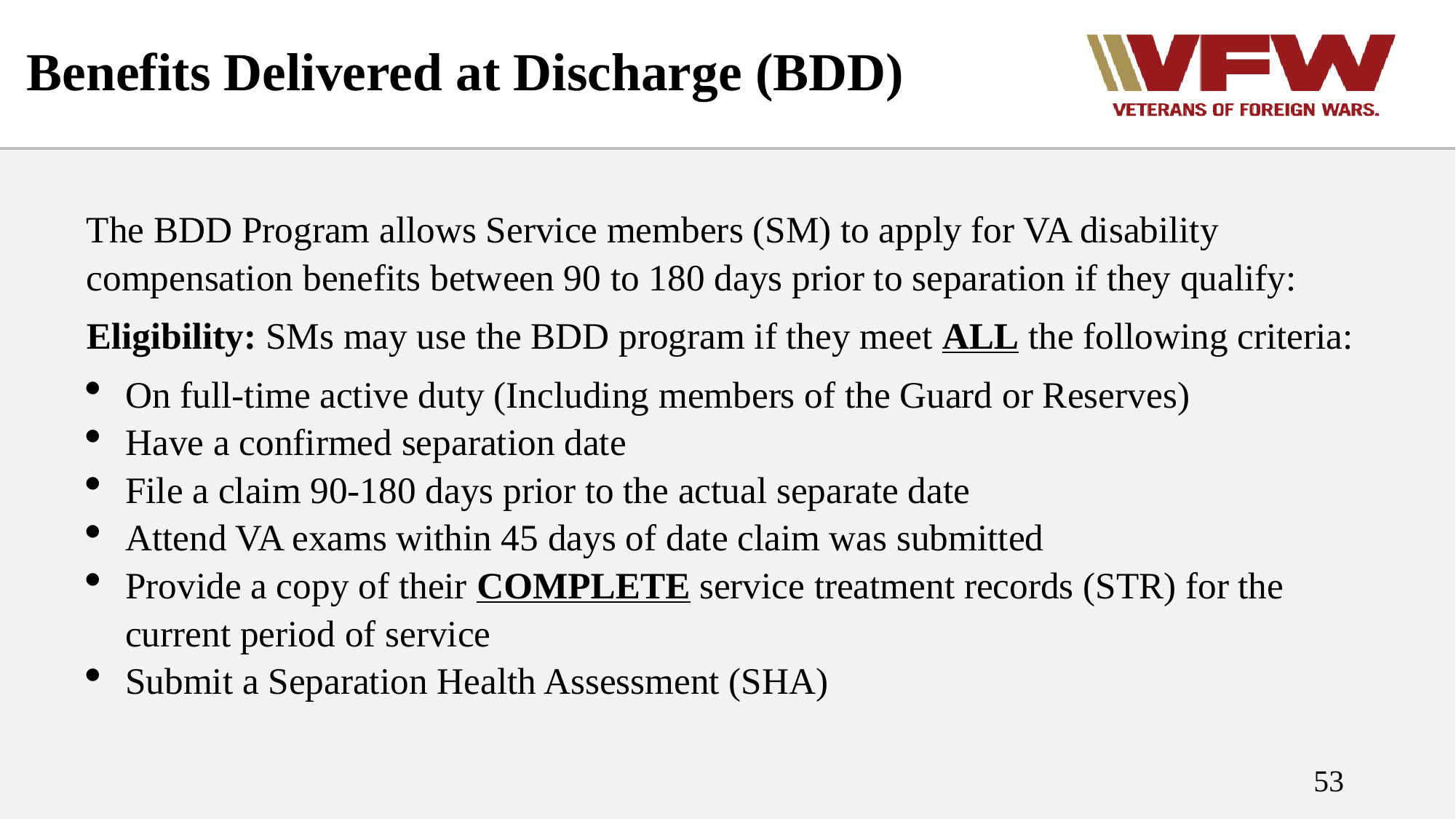

# Benefits Delivered at Discharge (BDD)
The BDD Program allows Service members (SM) to apply for VA disability compensation benefits between 90 to 180 days prior to separation if they qualify:
Eligibility: SMs may use the BDD program if they meet ALL the following criteria:
On full-time active duty (Including members of the Guard or Reserves)
Have a confirmed separation date
File a claim 90-180 days prior to the actual separate date
Attend VA exams within 45 days of date claim was submitted
Provide a copy of their COMPLETE service treatment records (STR) for the current period of service
Submit a Separation Health Assessment (SHA)

53